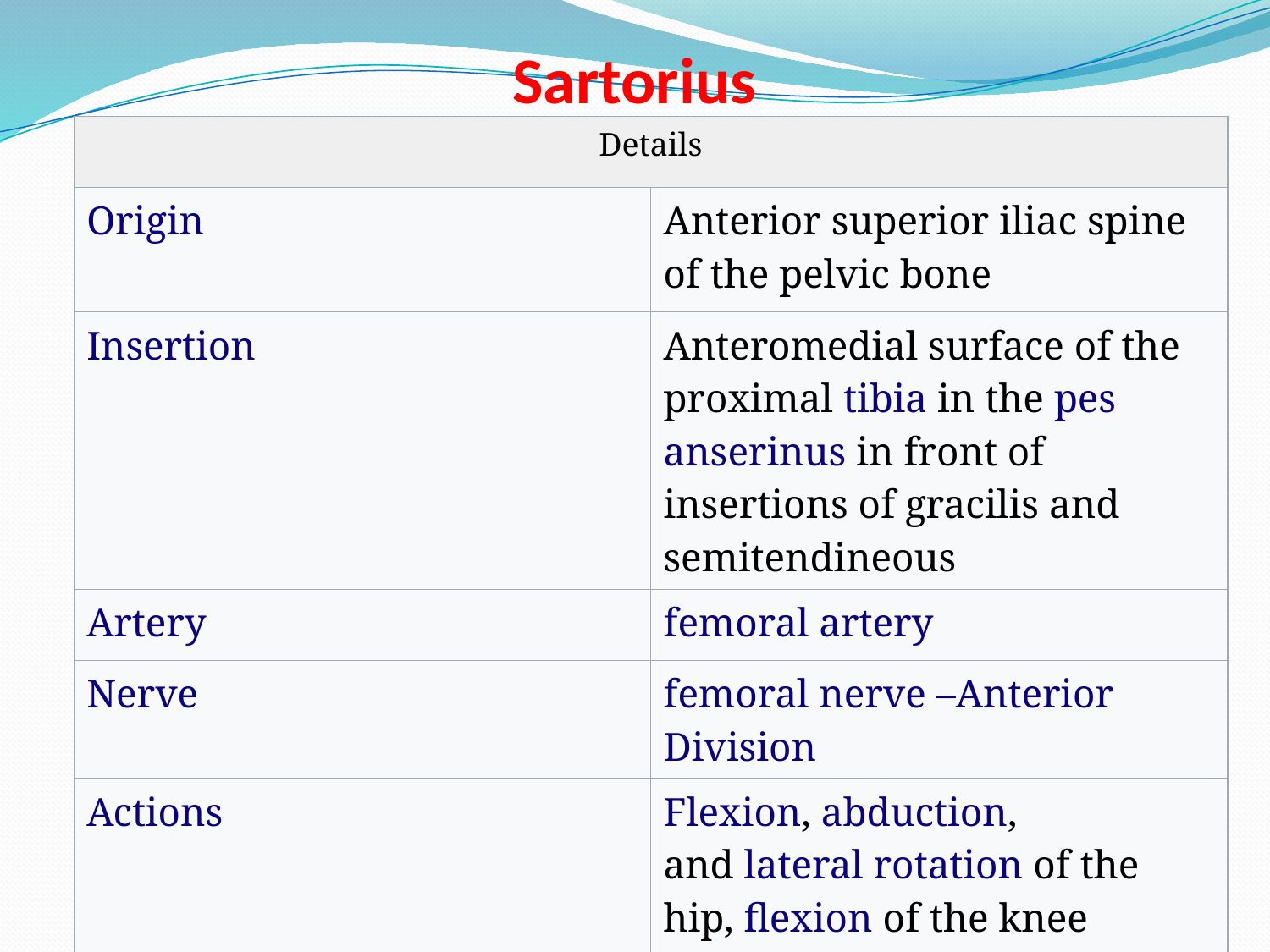

# Sartorius
| Details |  |
| --- | --- |
| Origin | Anterior superior iliac spine of the pelvic bone |
| Insertion | Anteromedial surface of the proximal tibia in the pes anserinus in front of insertions of gracilis and semitendineous |
| Artery | femoral artery |
| Nerve | femoral nerve –Anterior Division |
| Actions | Flexion, abduction, and lateral rotation of the hip, flexion of the knee |